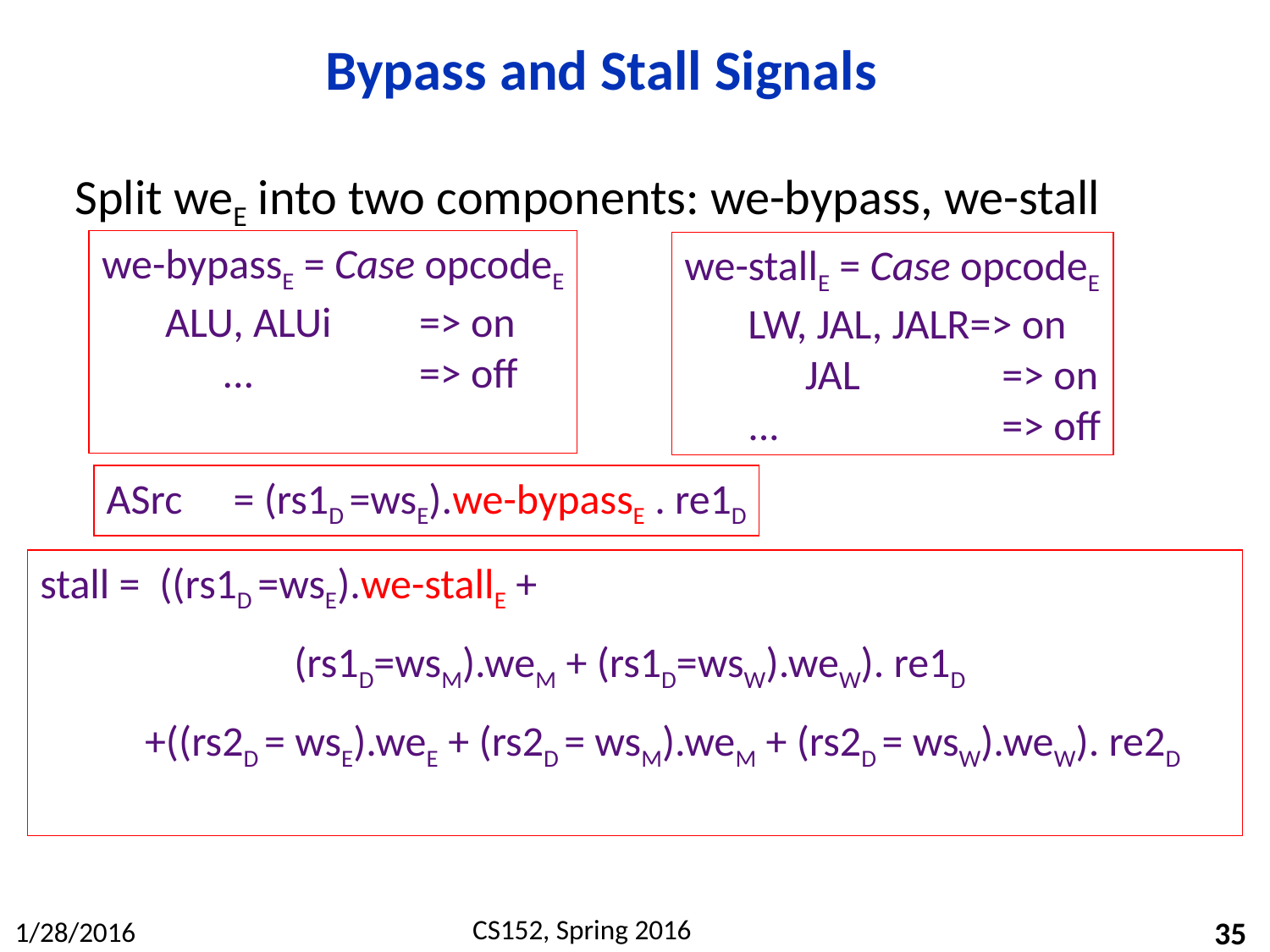

# Bypass and Stall Signals
Split weE into two components: we-bypass, we-stall
we-bypassE = Case opcodeE
ALU, ALUi	=> on
      ... 		=> off

we-stallE = Case opcodeE
LW, JAL, JALR=> on
      JAL		=> on
... 		=> off
ASrc 	= (rs1D =wsE).we-bypassE . re1D
stall =  ((rs1D =wsE).we-stallE +
		(rs1D=wsM).weM + (rs1D=wsW).weW). re1D
           +((rs2D = wsE).weE + (rs2D = wsM).weM + (rs2D = wsW).weW). re2D
35